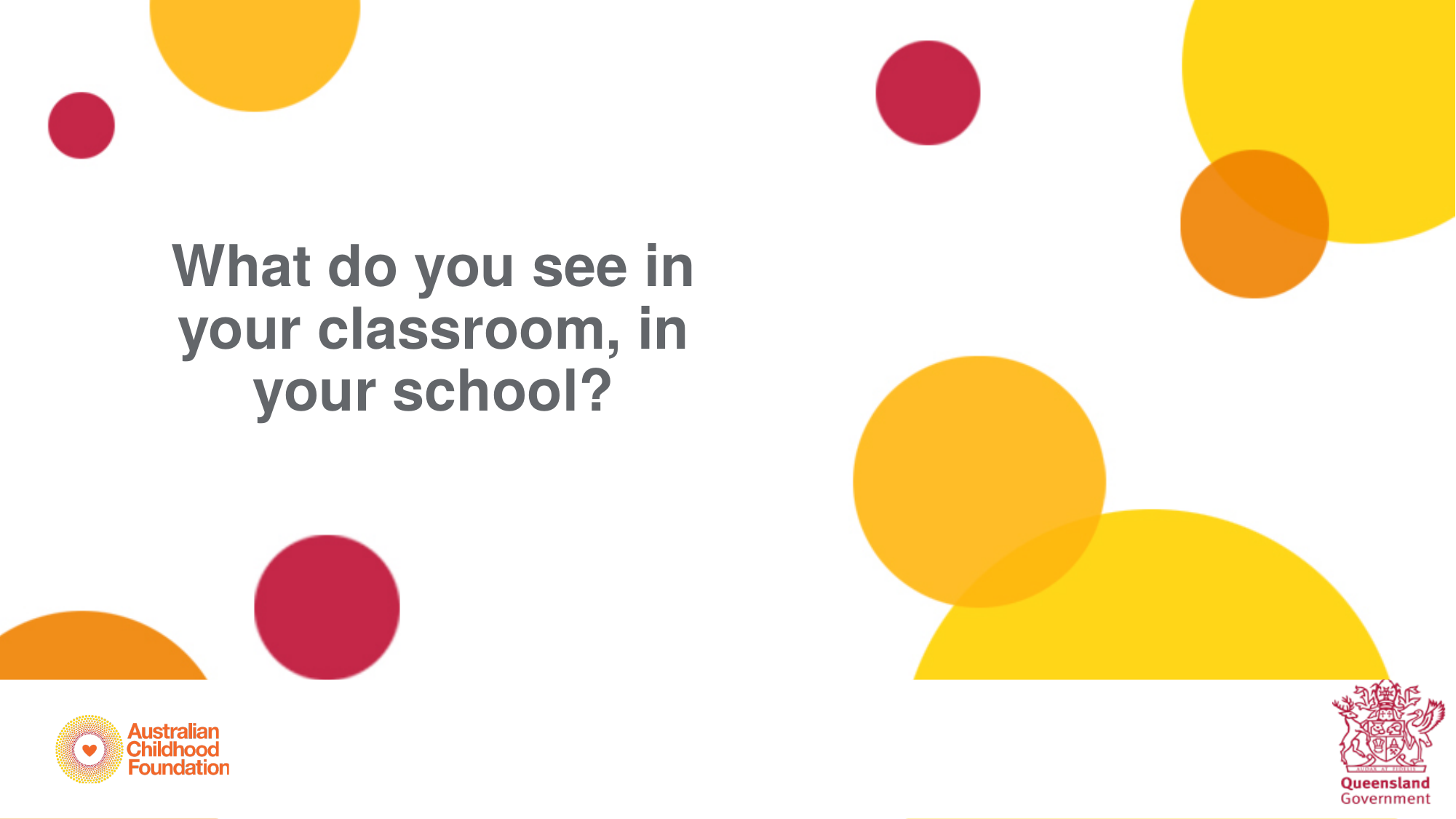

# What do you see in your classroom, in your school?